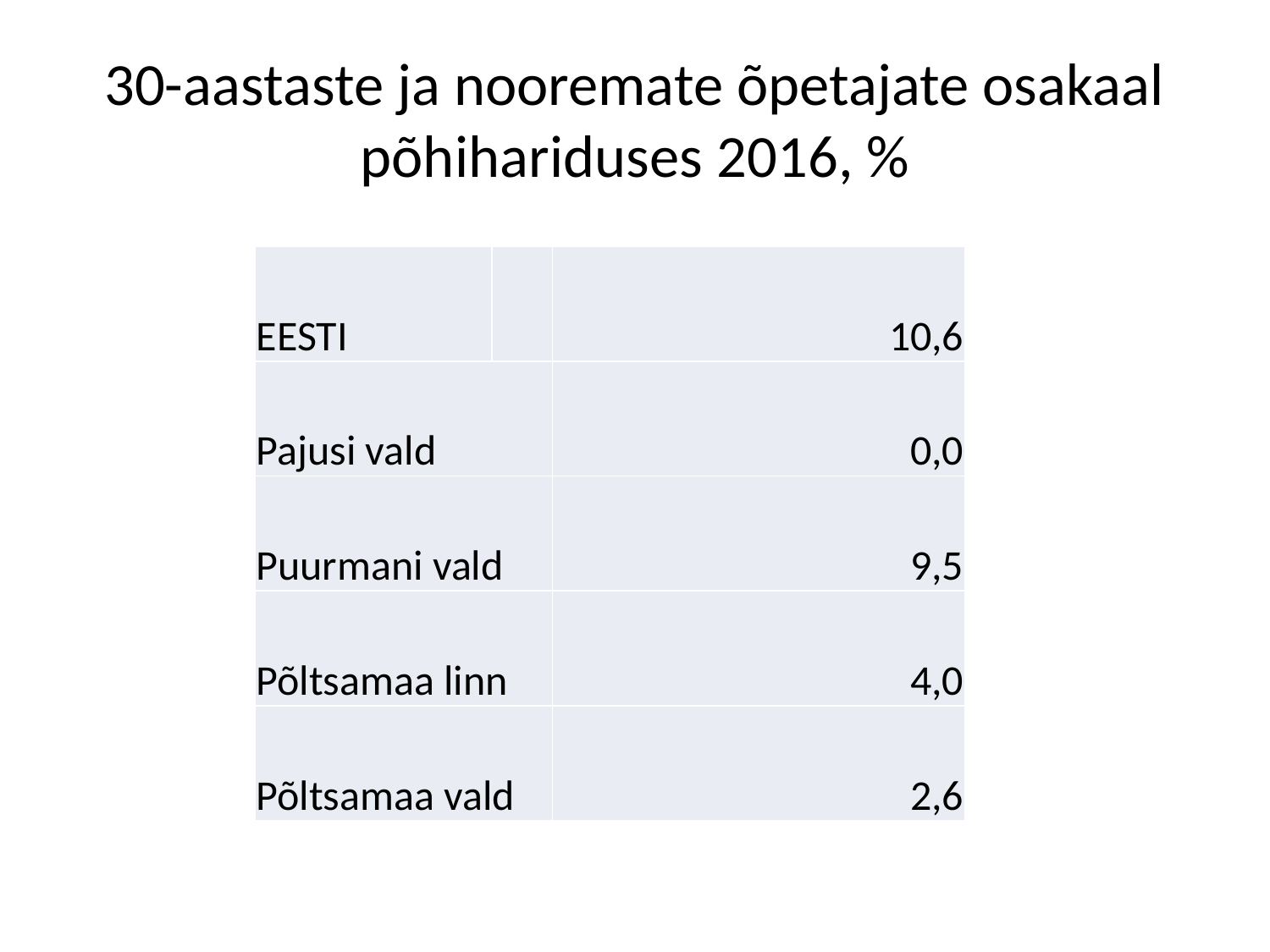

# 30-aastaste ja nooremate õpetajate osakaal põhihariduses 2016, %
| EESTI |  | 10,6 |
| --- | --- | --- |
| Pajusi vald |  | 0,0 |
| Puurmani vald |  | 9,5 |
| Põltsamaa linn |  | 4,0 |
| Põltsamaa vald |  | 2,6 |